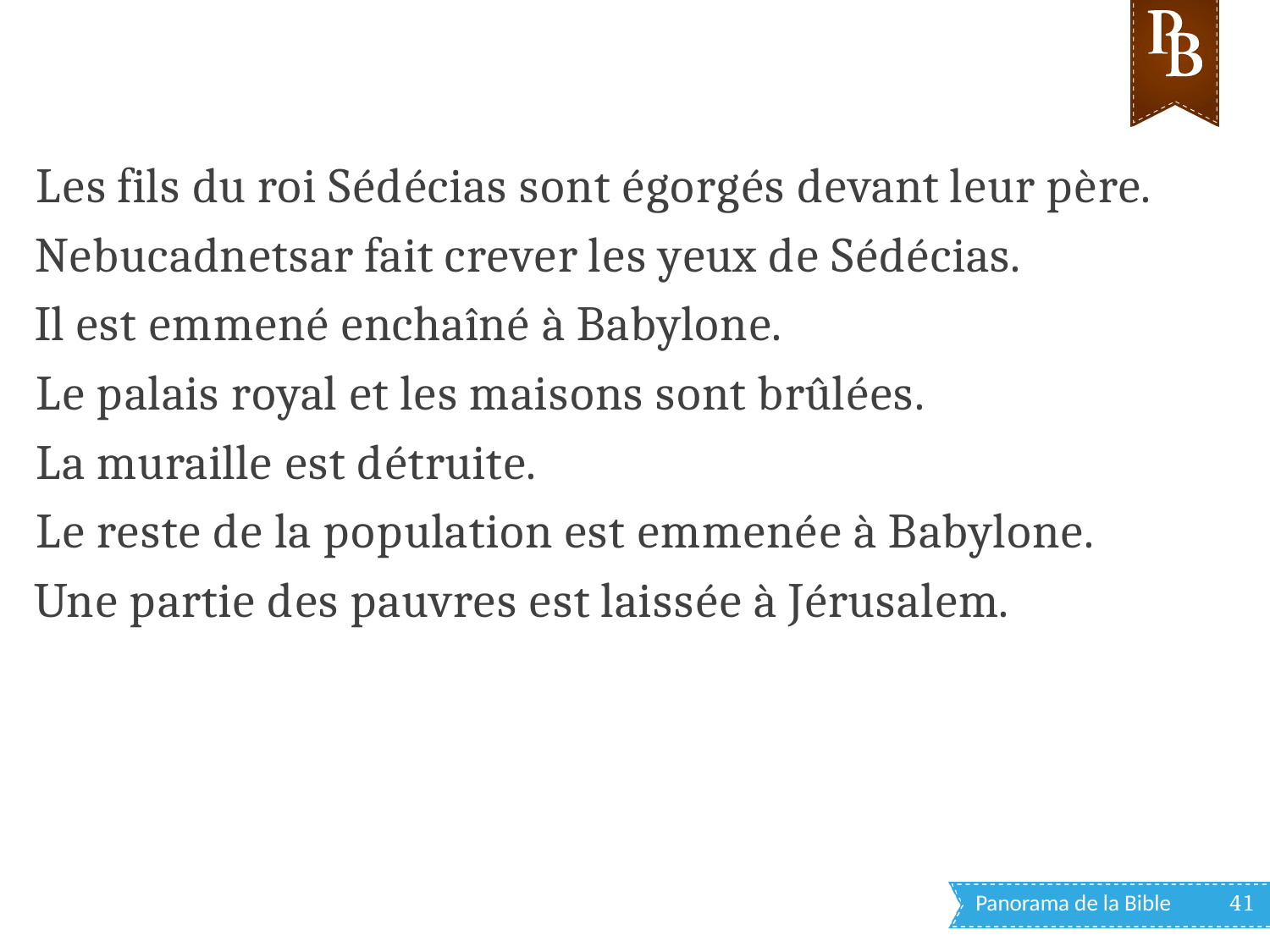

Les fils du roi Sédécias sont égorgés devant leur père.
Nebucadnetsar fait crever les yeux de Sédécias.
Il est emmené enchaîné à Babylone.
Le palais royal et les maisons sont brûlées.
La muraille est détruite.
Le reste de la population est emmenée à Babylone.
Une partie des pauvres est laissée à Jérusalem.

Mais Nebuzaradan, chef des gardes, laissa dans le pays de Juda quelques-uns des plus pauvres du peuple, ceux qui n'avaient rien; et il leur donna alors des vignes et des champs. Jr 39,10